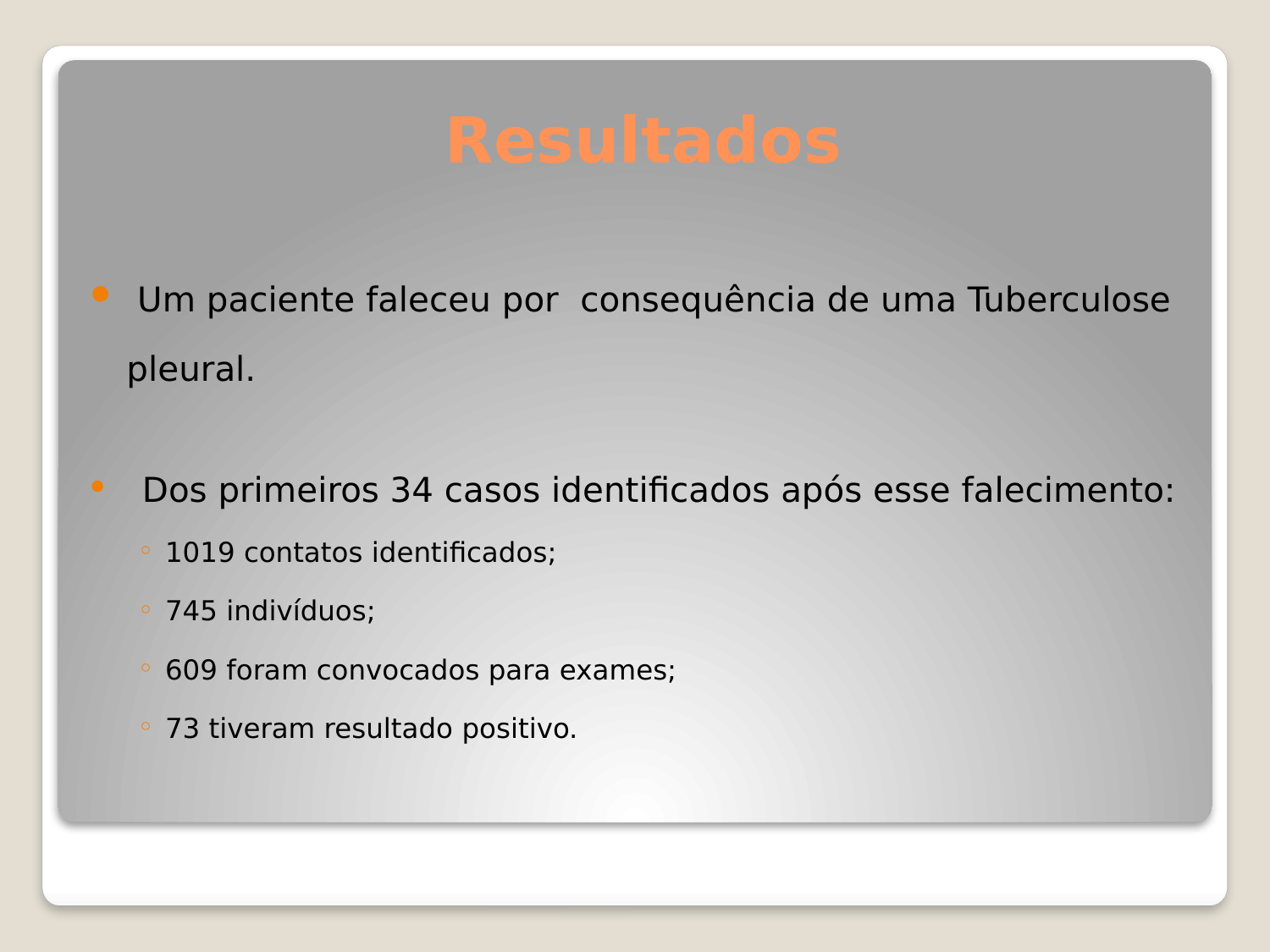

# Resultados
 Um paciente faleceu por  consequência de uma Tuberculose pleural.

  Dos primeiros 34 casos identificados após esse falecimento:
1019 contatos identificados;
745 indivíduos;
609 foram convocados para exames;
73 tiveram resultado positivo.